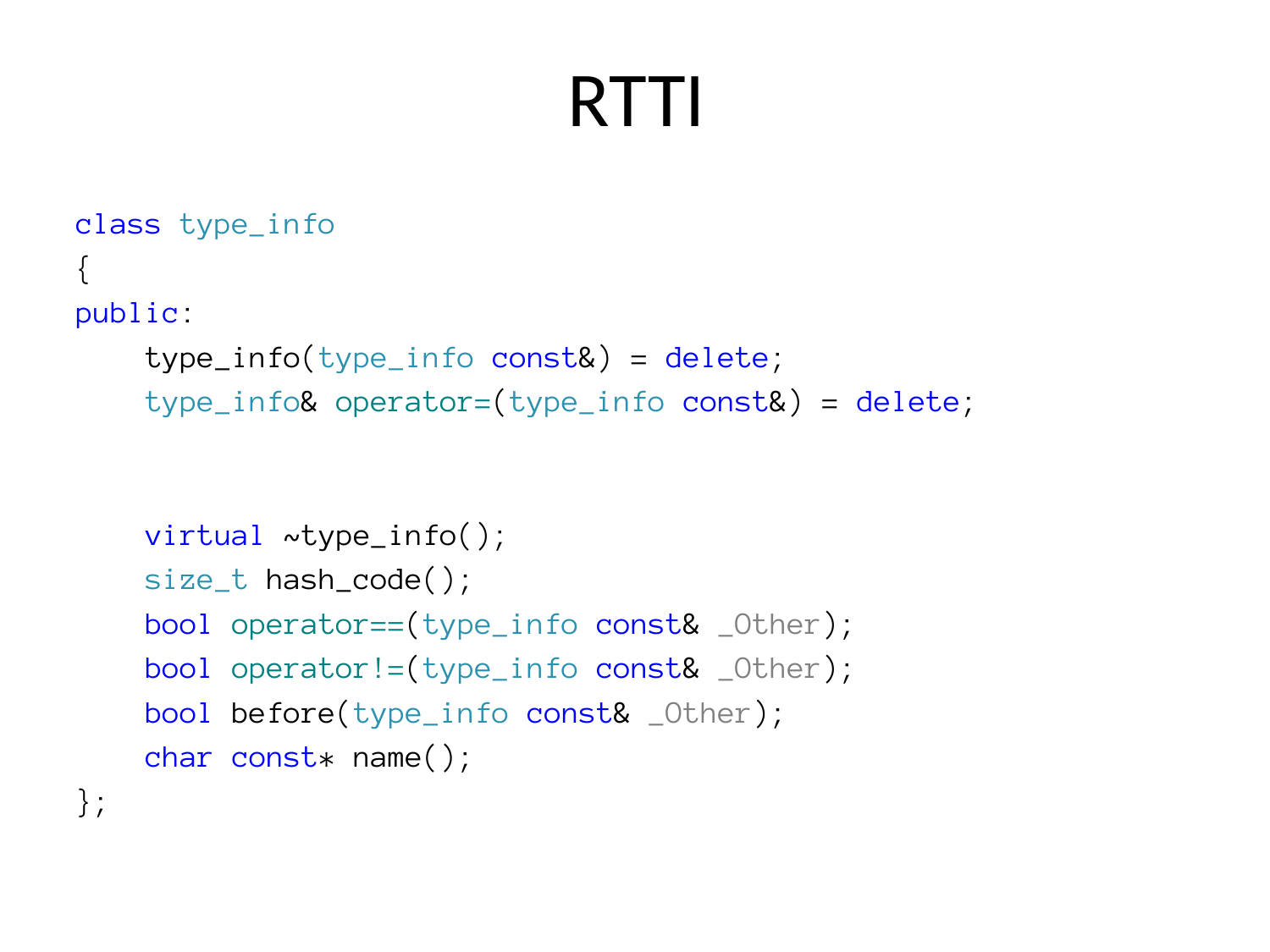

# RTTI
class type_info
{
public:
    type_info(type_info const&) = delete;
    type_info& operator=(type_info const&) = delete;

    virtual ~type_info();
    size_t hash_code();
    bool operator==(type_info const& _Other);
    bool operator!=(type_info const& _Other);
    bool before(type_info const& _Other);
    char const* name();
};